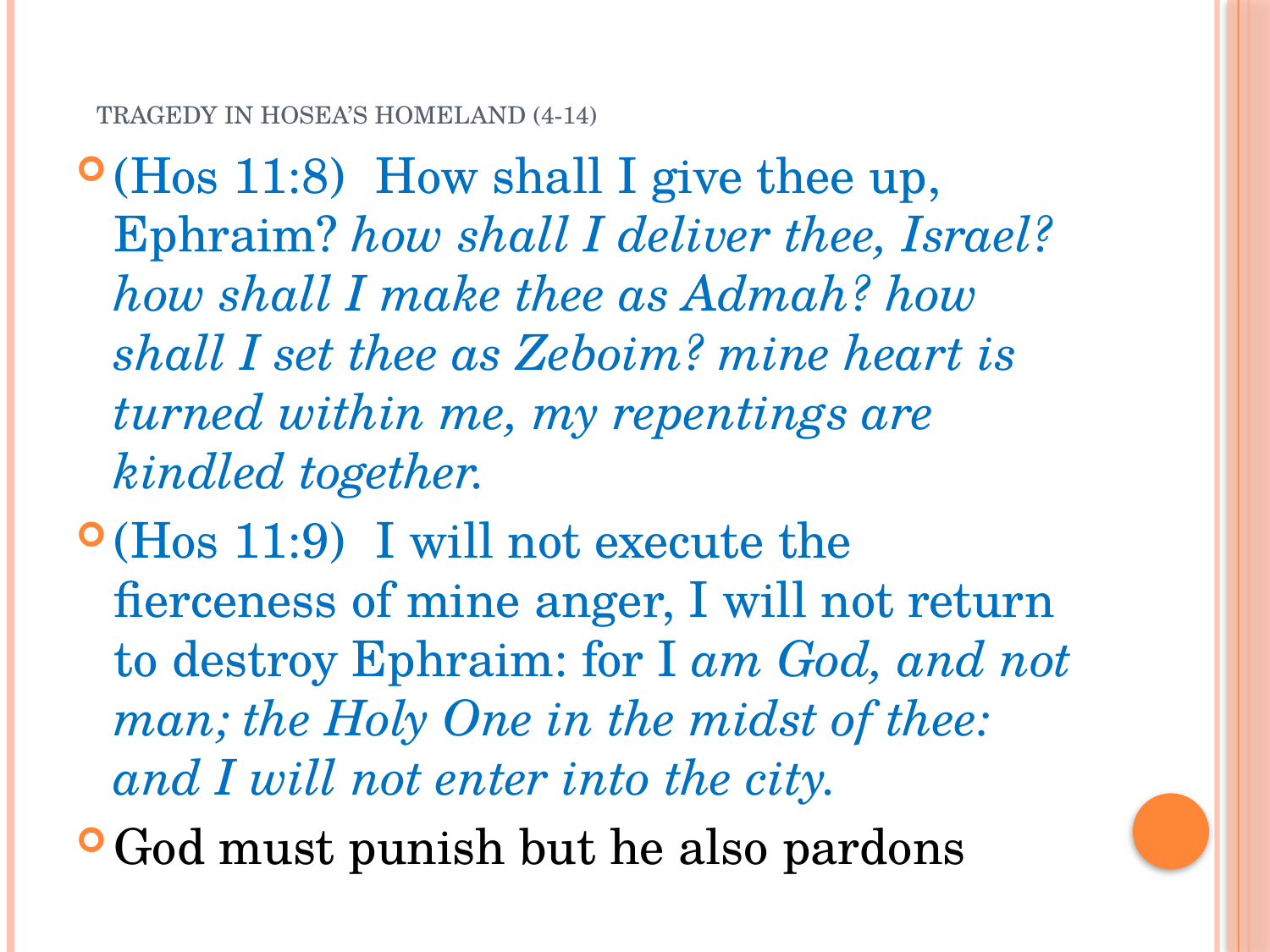

# Tragedy in Hosea’s Homeland (4-14)
(Hos 11:8)  How shall I give thee up, Ephraim? how shall I deliver thee, Israel? how shall I make thee as Admah? how shall I set thee as Zeboim? mine heart is turned within me, my repentings are kindled together.
(Hos 11:9)  I will not execute the fierceness of mine anger, I will not return to destroy Ephraim: for I am God, and not man; the Holy One in the midst of thee: and I will not enter into the city.
God must punish but he also pardons